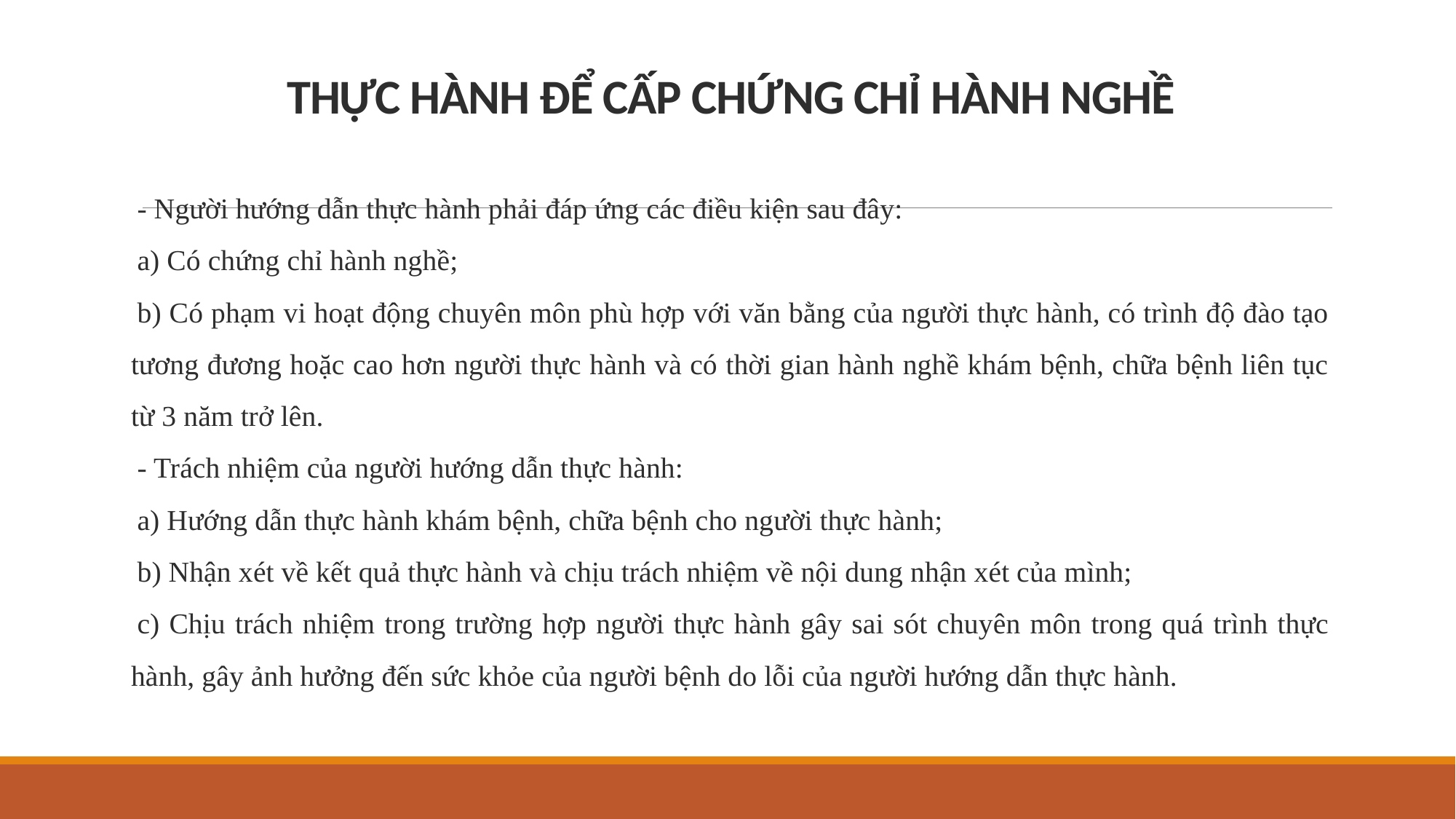

# THỰC HÀNH ĐỂ CẤP CHỨNG CHỈ HÀNH NGHỀ
- Người hướng dẫn thực hành phải đáp ứng các điều kiện sau đây:
a) Có chứng chỉ hành nghề;
b) Có phạm vi hoạt động chuyên môn phù hợp với văn bằng của người thực hành, có trình độ đào tạo tương đương hoặc cao hơn người thực hành và có thời gian hành nghề khám bệnh, chữa bệnh liên tục từ 3 năm trở lên.
- Trách nhiệm của người hướng dẫn thực hành:
a) Hướng dẫn thực hành khám bệnh, chữa bệnh cho người thực hành;
b) Nhận xét về kết quả thực hành và chịu trách nhiệm về nội dung nhận xét của mình;
c) Chịu trách nhiệm trong trường hợp người thực hành gây sai sót chuyên môn trong quá trình thực hành, gây ảnh hưởng đến sức khỏe của người bệnh do lỗi của người hướng dẫn thực hành.